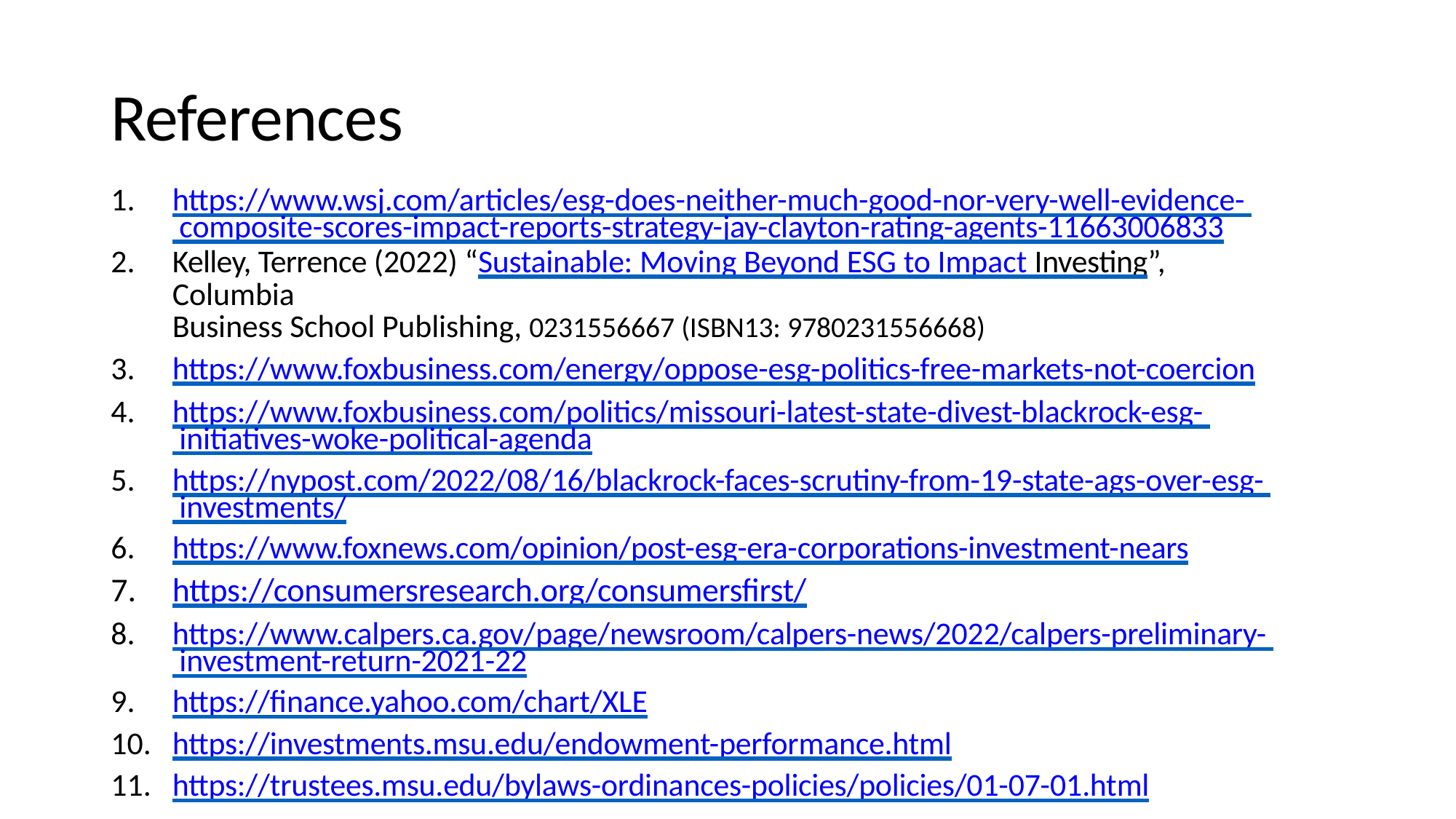

# References
https://www.wsj.com/articles/esg-does-neither-much-good-nor-very-well-evidence-  composite-scores-impact-reports-strategy-jay-clayton-rating-agents-11663006833
Kelley, Terrence (2022) “Sustainable: Moving Beyond ESG to Impact Investing”, Columbia
Business School Publishing, 0231556667 (ISBN13: 9780231556668)
https://www.foxbusiness.com/energy/oppose-esg-politics-free-markets-not-coercion
https://www.foxbusiness.com/politics/missouri-latest-state-divest-blackrock-esg-  initiatives-woke-political-agenda
https://nypost.com/2022/08/16/blackrock-faces-scrutiny-from-19-state-ags-over-esg-  investments/
https://www.foxnews.com/opinion/post-esg-era-corporations-investment-nears
https://consumersresearch.org/consumersfirst/
https://www.calpers.ca.gov/page/newsroom/calpers-news/2022/calpers-preliminary-  investment-return-2021-22
https://finance.yahoo.com/chart/XLE
https://investments.msu.edu/endowment-performance.html
https://trustees.msu.edu/bylaws-ordinances-policies/policies/01-07-01.html